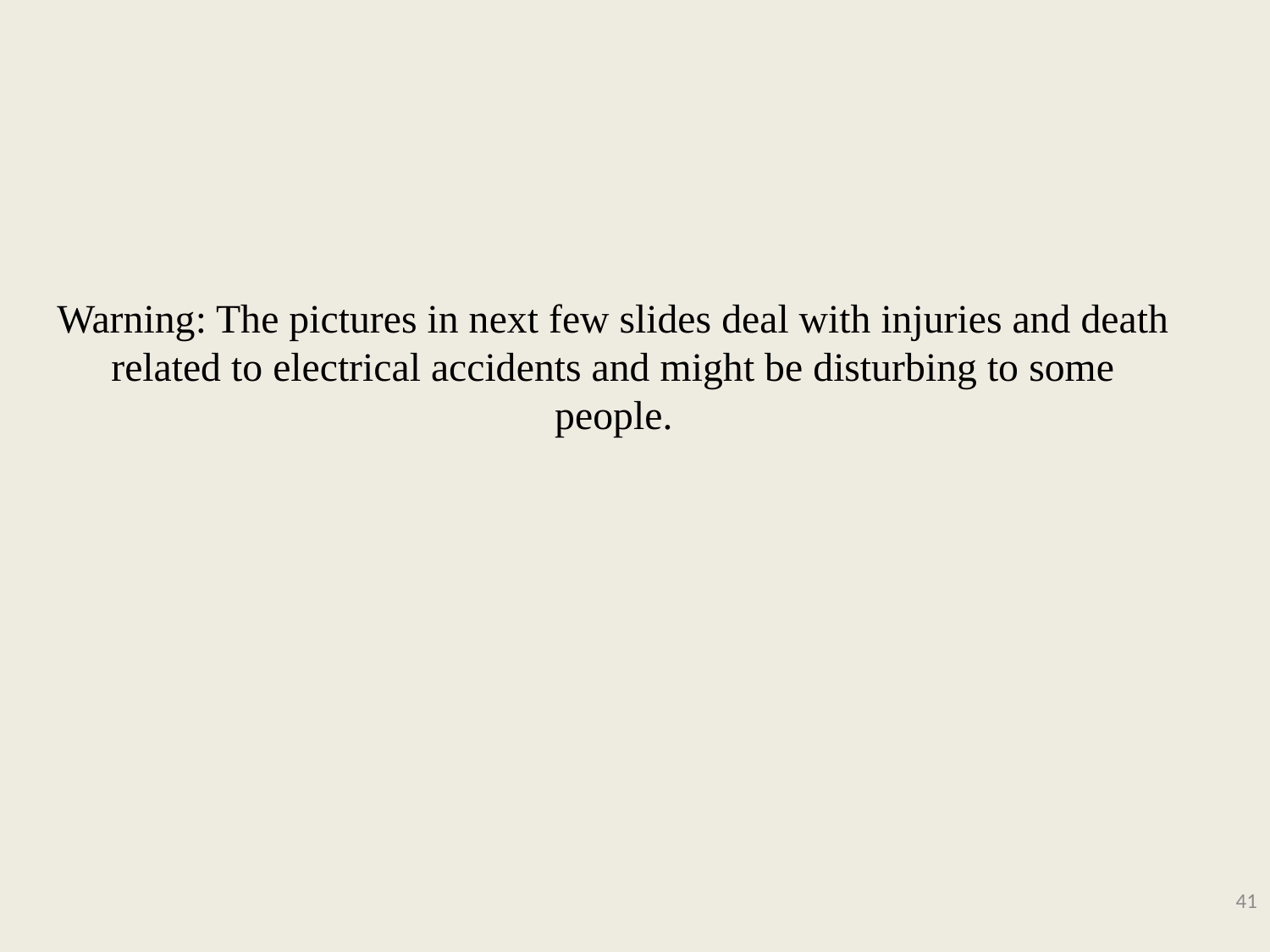

# Warning: The pictures in next few slides deal with injuries and death related to electrical accidents and might be disturbing to some people.
41